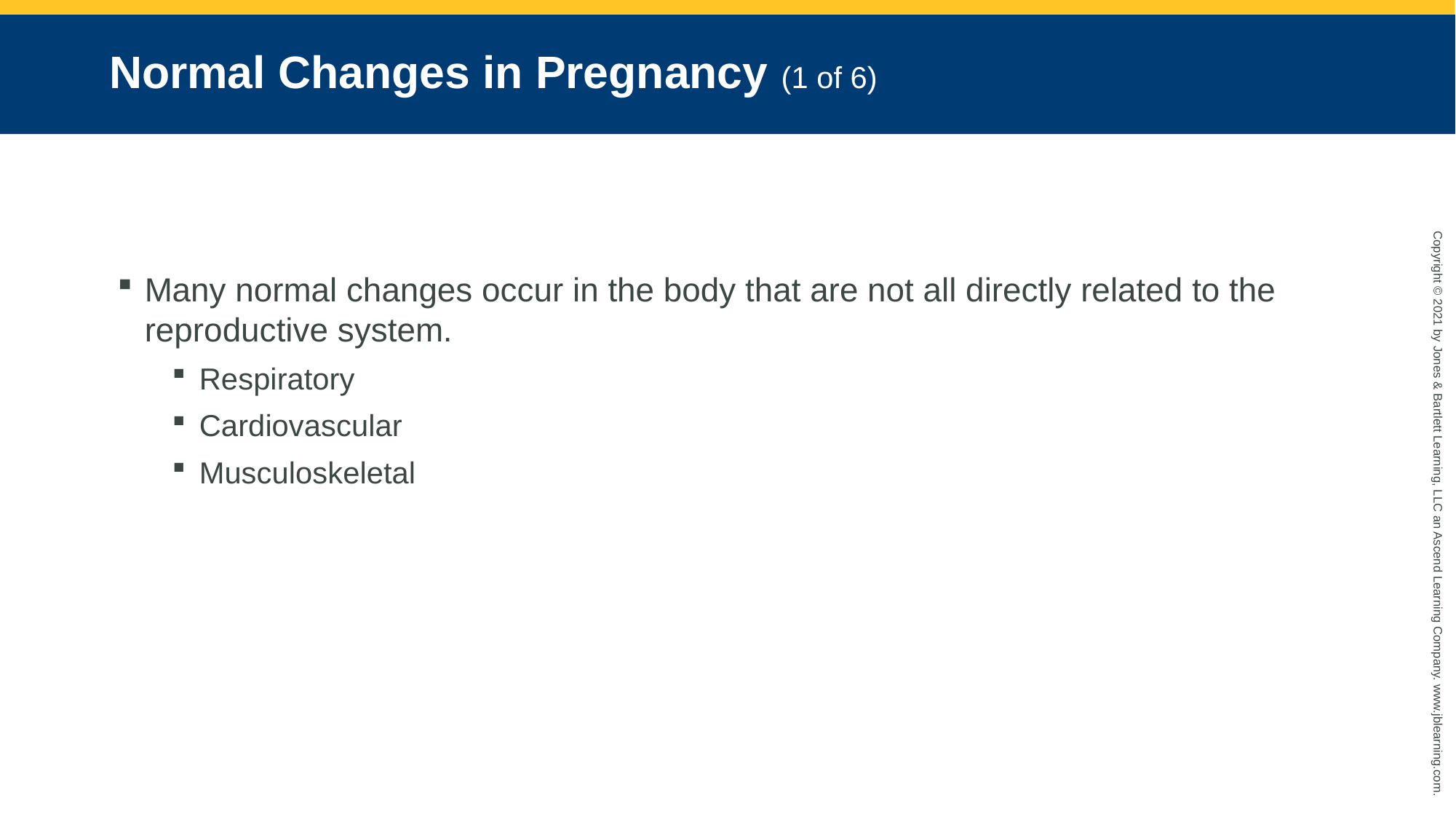

# Normal Changes in Pregnancy (1 of 6)
Many normal changes occur in the body that are not all directly related to the reproductive system.
Respiratory
Cardiovascular
Musculoskeletal